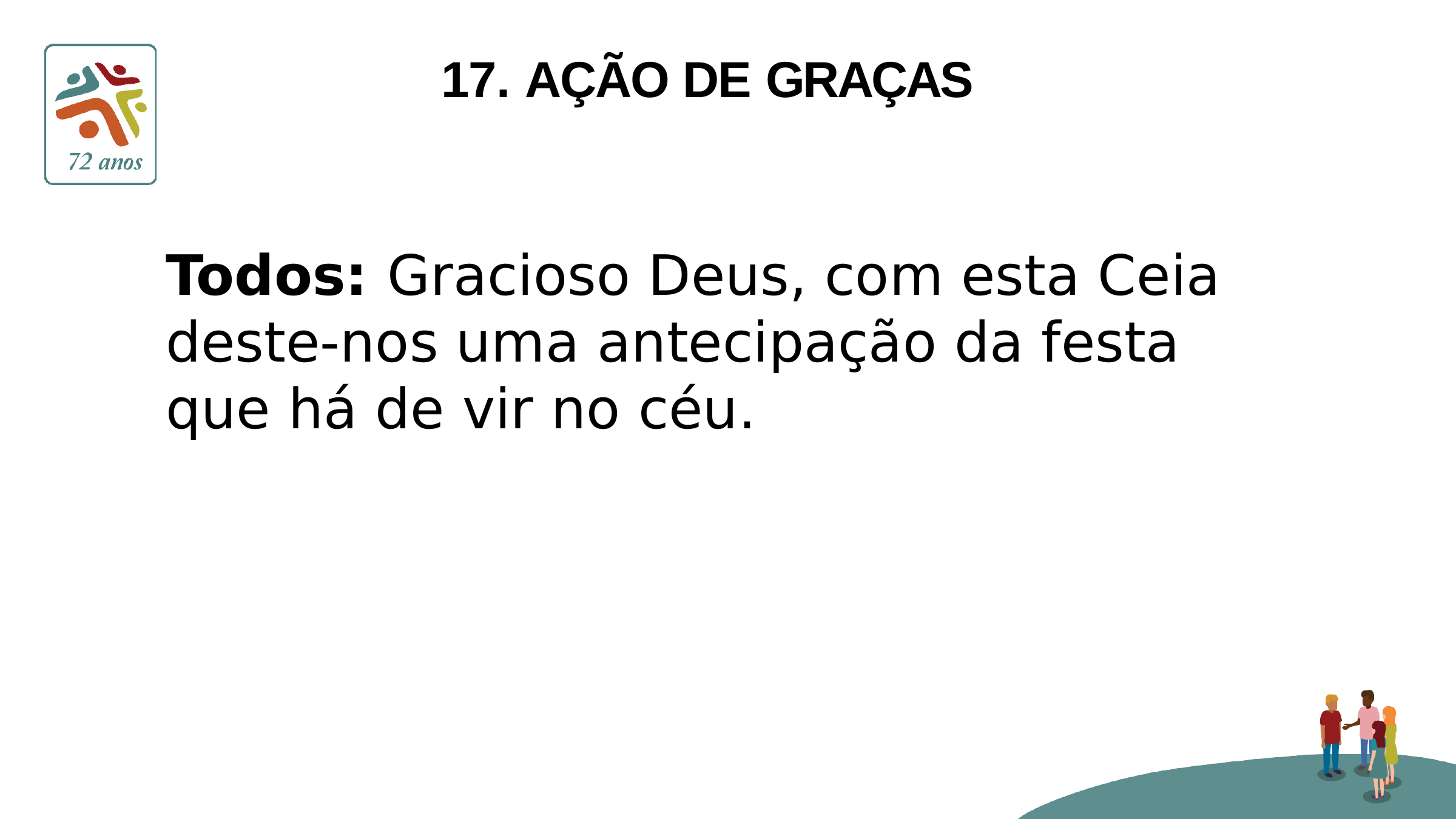

# 17. AÇÃO DE GRAÇAS
Todos: Gracioso Deus, com esta Ceia deste-nos uma antecipação da festa que há de vir no céu.